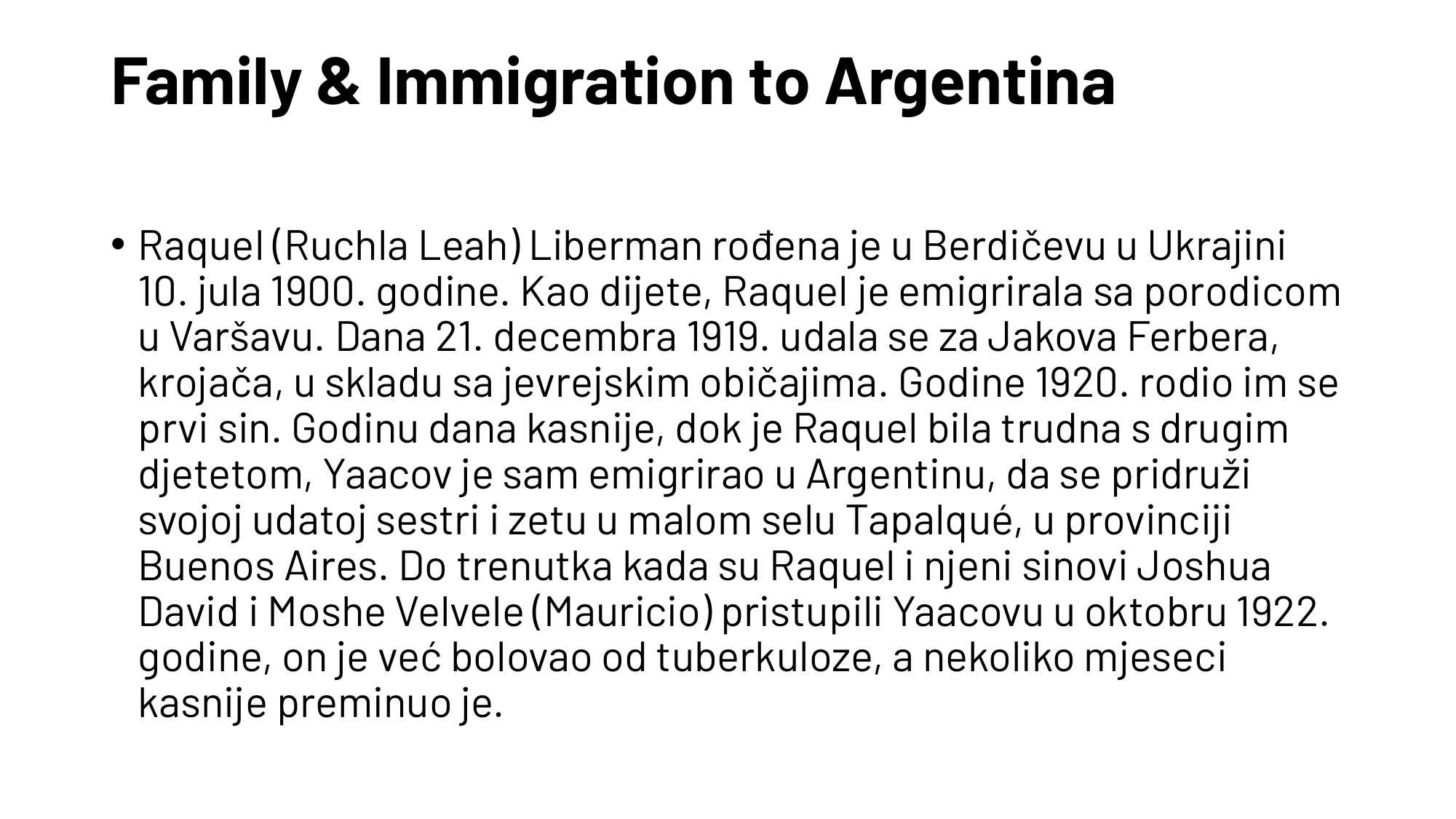

# Family & Immigration to Argentina
Raquel (Ruchla Leah) Liberman rođena je u Berdičevu u Ukrajini 10. jula 1900. godine. Kao dijete, Raquel je emigrirala sa porodicom u Varšavu. Dana 21. decembra 1919. udala se za Jakova Ferbera, krojača, u skladu sa jevrejskim običajima. Godine 1920. rodio im se prvi sin. Godinu dana kasnije, dok je Raquel bila trudna s drugim djetetom, Yaacov je sam emigrirao u Argentinu, da se pridruži svojoj udatoj sestri i zetu u malom selu Tapalqué, u provinciji Buenos Aires. Do trenutka kada su Raquel i njeni sinovi Joshua David i Moshe Velvele (Mauricio) pristupili Yaacovu u oktobru 1922. godine, on je već bolovao od tuberkuloze, a nekoliko mjeseci kasnije preminuo je.